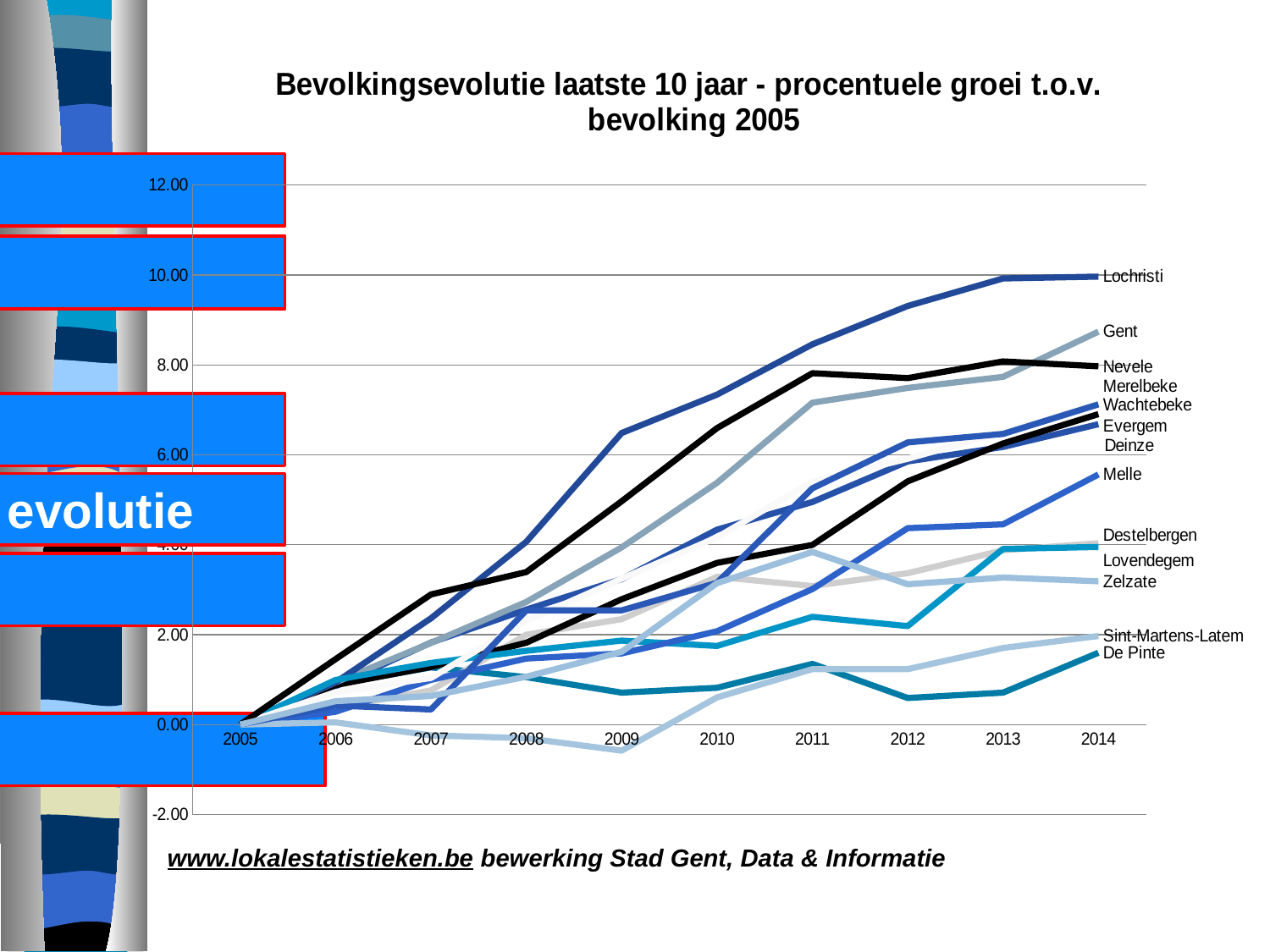

### Chart: Bevolkingsevolutie laatste 10 jaar - procentuele groei t.o.v.  bevolking 2005

| Category | De Pinte | Deinze | Destelbergen | Evergem | Gent | Lochristi | Lovendegem | Melle | Merelbeke | Nevele | Sint-Martens-Latem | Wachtebeke | Zelzate |
|---|---|---|---|---|---|---|---|---|---|---|---|---|---|
| 2005 | 0.0 | 0.0 | 0.0 | 0.0 | 0.0 | 0.0 | 0.0 | 0.0 | 0.0 | 0.0 | 0.0 | 0.0 | 0.0 |
| 2006 | 0.8970820189274448 | 0.8511092909796659 | 0.3682272488164124 | 0.8791415073678942 | 0.9391602547726575 | 0.938566552901024 | 0.9928771854090221 | 0.28422548555187116 | 0.720948046681386 | 1.4562228654124458 | 0.04833252779120348 | 0.4232340922358436 | 0.5201023693552382 |
| 2007 | 1.2716876971608833 | 1.8232968911363556 | 0.7598340054941843 | 1.2827331602165002 | 1.8151036367021576 | 2.3639831359164827 | 1.3706022015972372 | 0.994789199431549 | 1.0363628171044925 | 2.894356005788712 | -0.2416626389560174 | 0.3356684179801518 | 0.6356806736564022 |
| 2008 | 1.0548107255520505 | 2.5568889996794986 | 1.9989479221462387 | 1.820855364014642 | 2.7274183701304606 | 4.065448705079302 | 1.6404057845888191 | 1.468498342018001 | 2.307033749380435 | 3.391823444283647 | -0.30207829869502173 | 2.539404553415061 | 1.064971518203583 |
| 2009 | 0.7097791798107256 | 3.2335030803746307 | 2.3437956631012917 | 2.787598160372931 | 3.9393637611441386 | 6.484641638225256 | 1.8670407943017484 | 1.5821885362387493 | 3.244266210066237 | 4.965629522431259 | -0.5799903334944417 | 2.539404553415061 | 1.6180962602162965 |
| 2010 | 0.8182176656151419 | 4.3338912431893455 | 3.2848208545210125 | 3.594781466070143 | 5.3755991530671015 | 7.337883959044368 | 1.748327217785452 | 2.0748460445286594 | 4.163474969585004 | 6.593704775687409 | 0.6041565973900435 | 3.1523642732049035 | 3.145380995624535 |
| 2011 | 1.350552050473186 | 4.949966169295966 | 3.0802501607341166 | 3.9952445014548075 | 7.159527345627427 | 8.457137121060027 | 2.3958558169652493 | 3.0127901468498344 | 5.398098499526878 | 7.814761215629522 | 1.2324794586756889 | 5.253940455341506 | 3.83885082143152 |
| 2012 | 0.5914826498422713 | 5.8509312346426405 | 3.3666491320357705 | 5.4093795951569 | 7.4868695091166515 | 9.31037944187914 | 2.1908050938916466 | 4.367598294647087 | 5.911773982787365 | 7.706222865412446 | 1.2324794586756889 | 6.275539988324577 | 3.120614216131429 |
| 2013 | 0.7097791798107256 | 6.174993768028204 | 3.87515342802034 | 6.250977692957482 | 7.734108100852562 | 9.922706283878739 | 3.9067558817181087 | 4.452865940312648 | 6.511062046591268 | 8.077062228654125 | 1.7037216046399226 | 6.465265615878575 | 3.269214893090069 |
| 2014 | 1.5970031545741326 | 6.680673765179303 | 4.032965106084517 | 6.904858742921503 | 8.738650189867114 | 9.962858863681992 | 3.9499244549967623 | 5.561345333964946 | 7.150903438020998 | 7.968523878437048 | 1.969550507491542 | 7.122008172796264 | 3.18665896144638 |
#

evolutie

www.lokalestatistieken.be bewerking Stad Gent, Data & Informatie